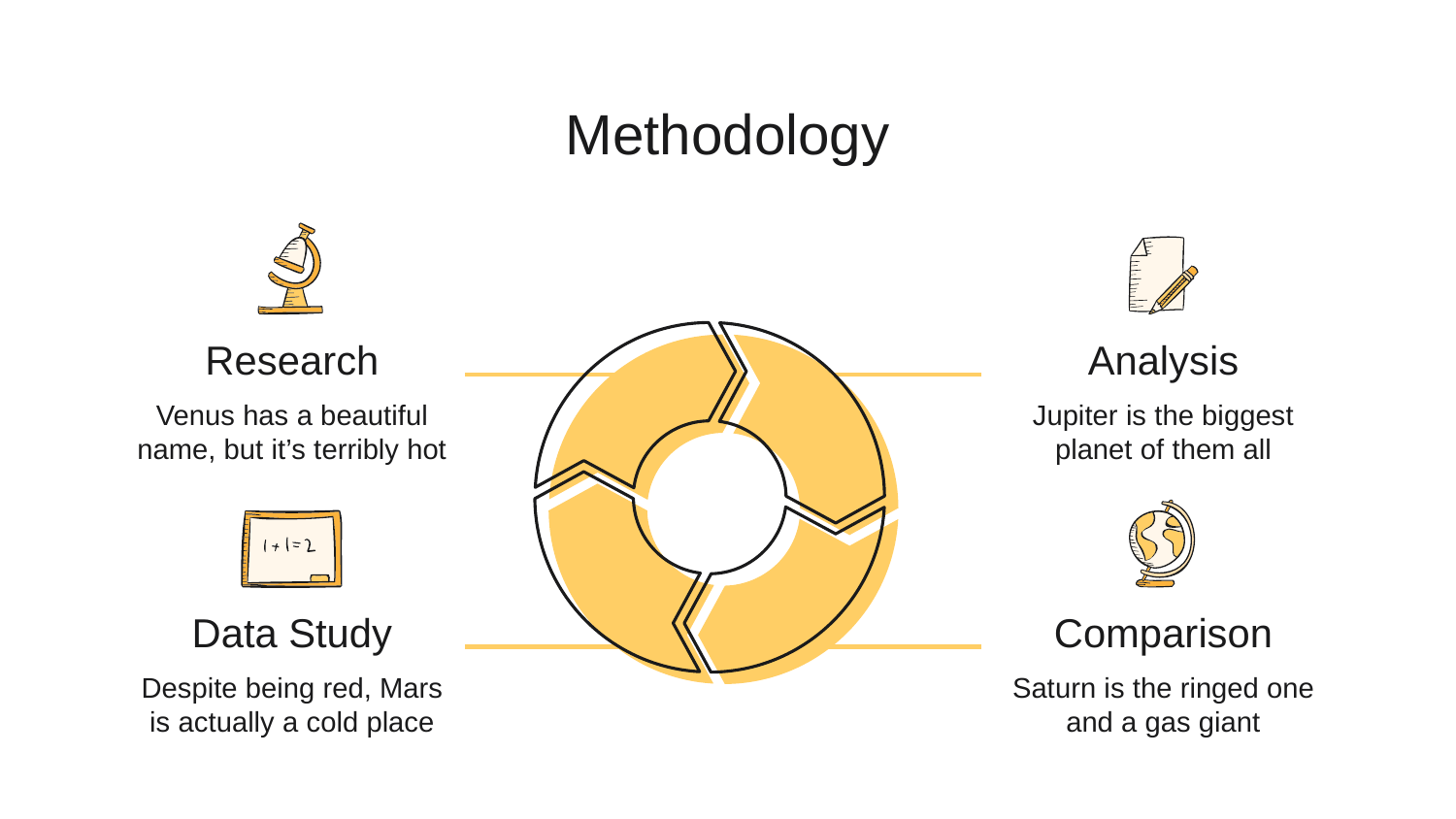

# Methodology

Research
Analysis

Venus has a beautiful name, but it’s terribly hot
Jupiter is the biggest planet of them all

Comparison
Data Study
Saturn is the ringed one and a gas giant

Despite being red, Mars is actually a cold place